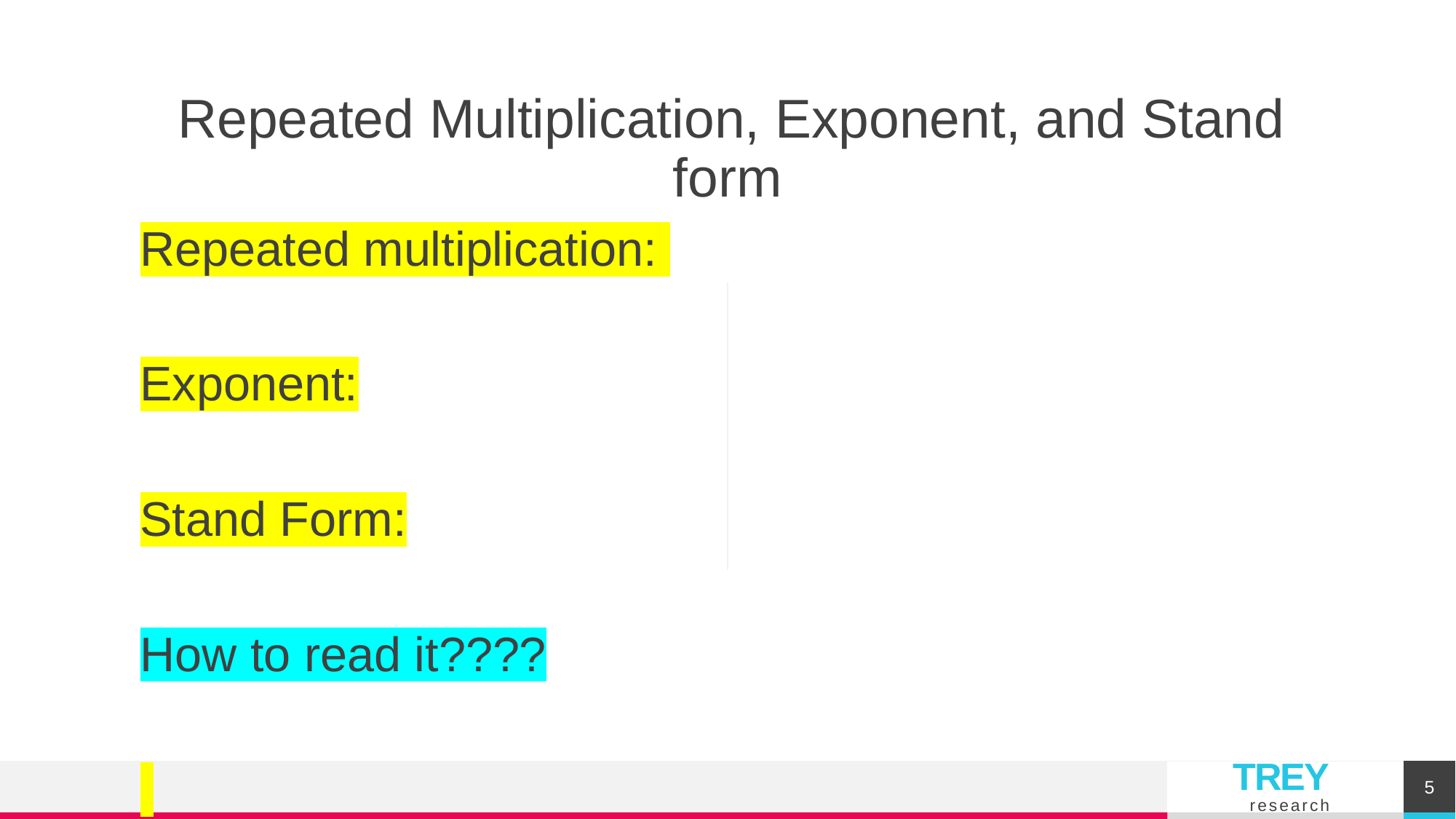

Repeated Multiplication, Exponent, and Stand form
Repeated multiplication:

Exponent:

Stand Form:

How to read it????

5